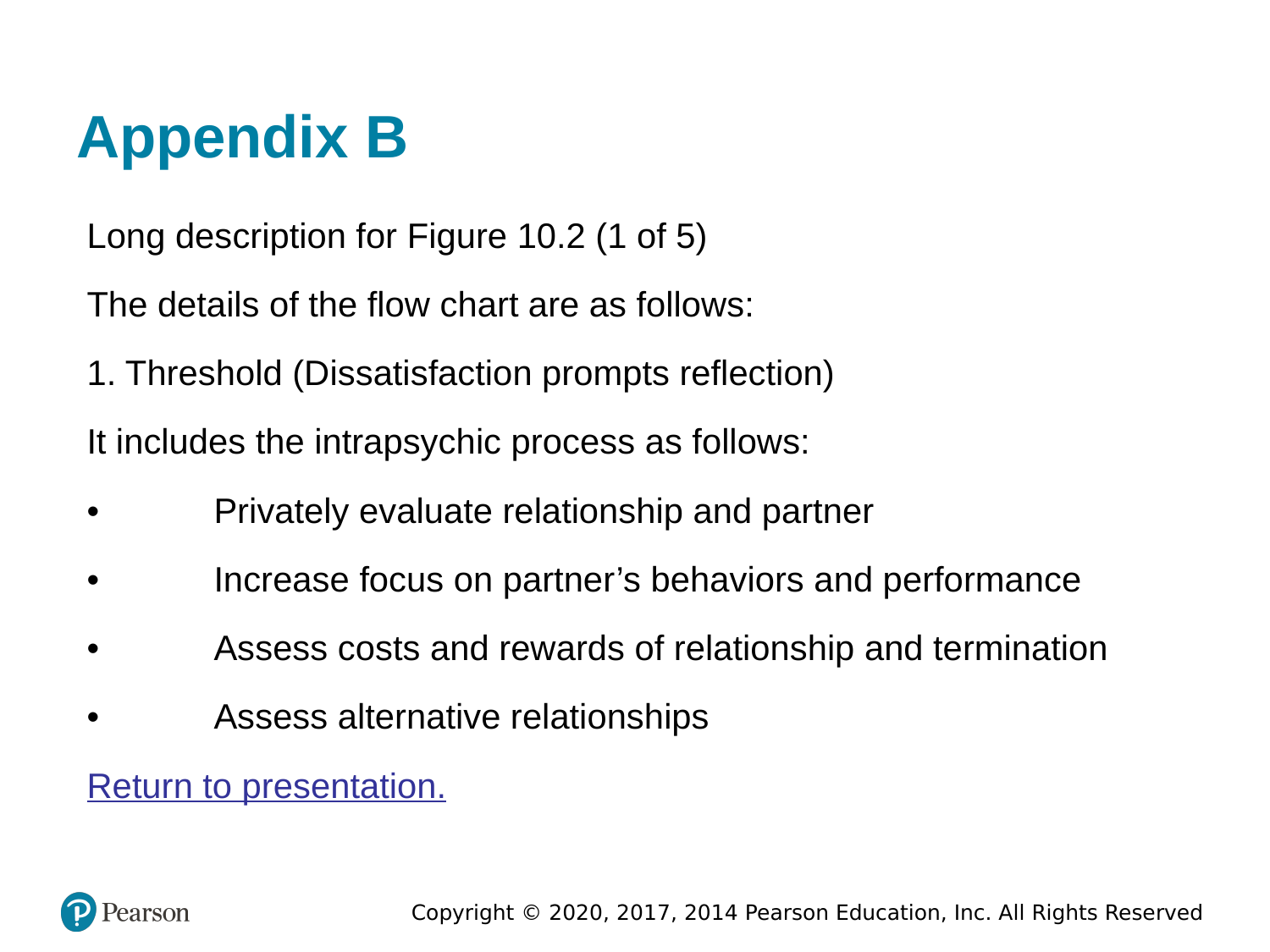

# Appendix B
Long description for Figure 10.2 (1 of 5)
The details of the flow chart are as follows:
1. Threshold (Dissatisfaction prompts reflection)
It includes the intrapsychic process as follows:
•	Privately evaluate relationship and partner
•	Increase focus on partner’s behaviors and performance
•	Assess costs and rewards of relationship and termination
•	Assess alternative relationships
Return to presentation.